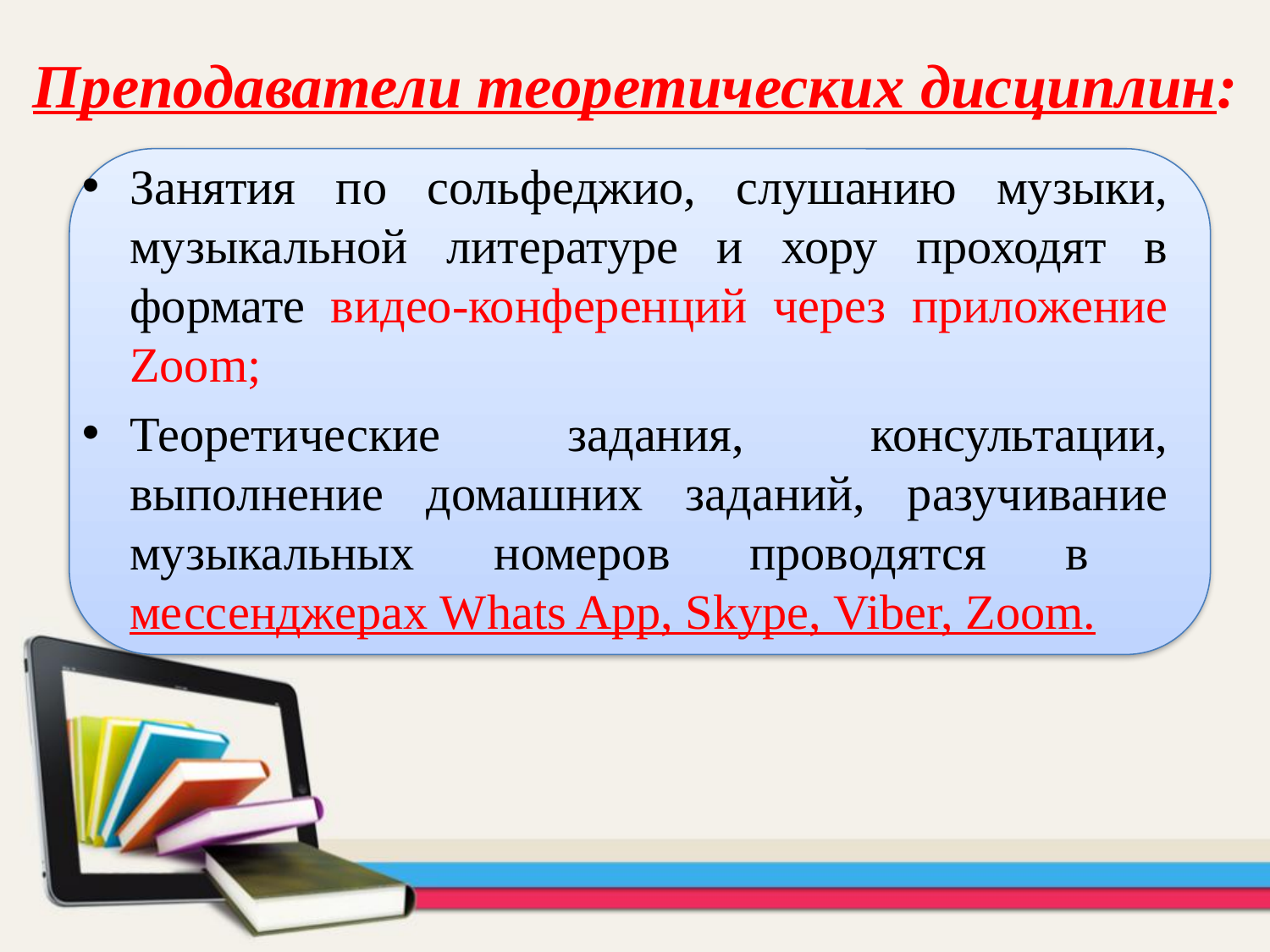

Преподаватели теоретических дисциплин:

Занятия по сольфеджио, слушанию музыки, музыкальной литературе и хору проходят в формате видео-конференций через приложение Zoom;
Теоретические задания, консультации, выполнение домашних заданий, разучивание музыкальных номеров проводятся в  мессенджерах Whats App, Skype, Viber, Zoom.